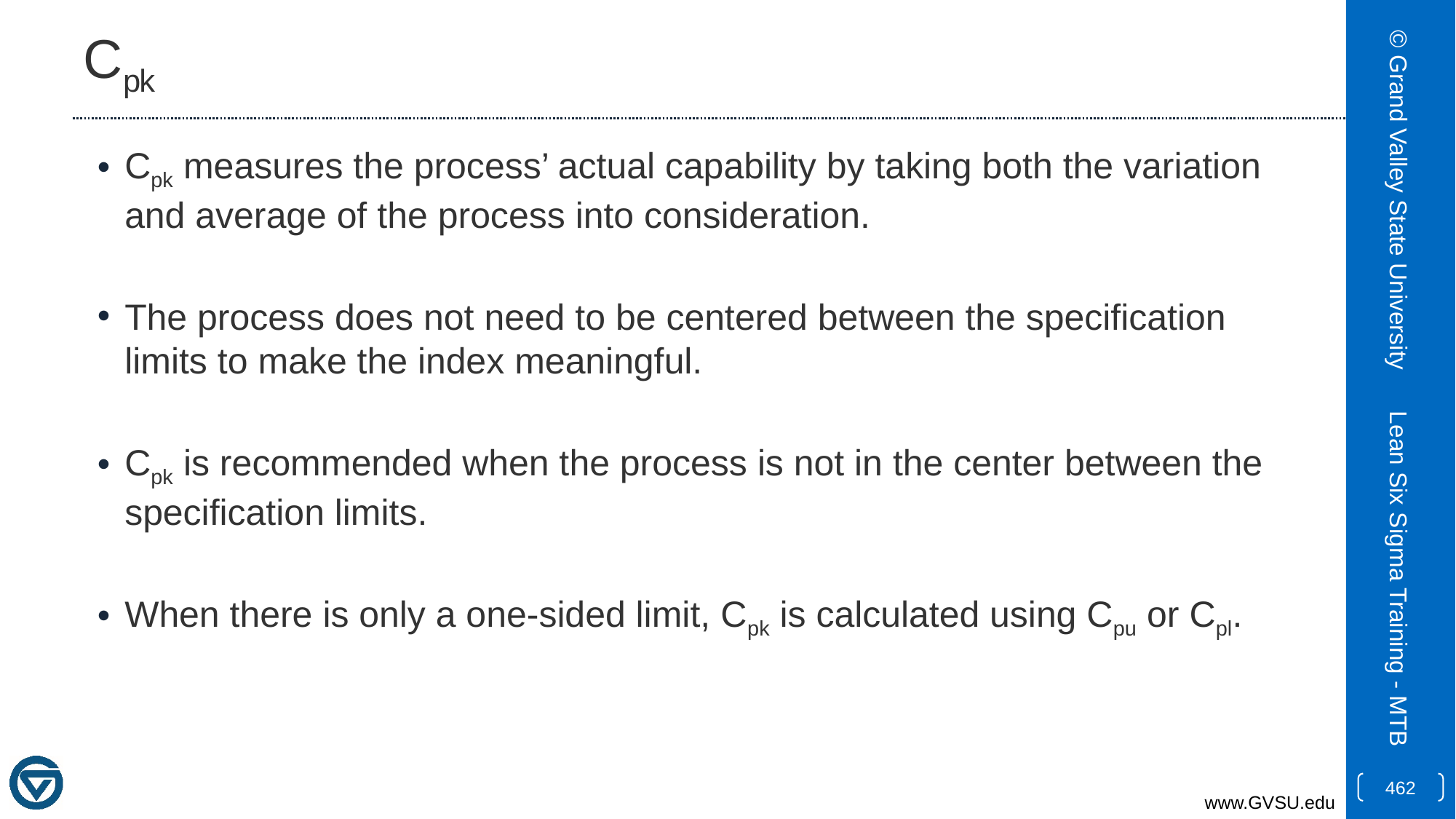

# Cpk
Cpk measures the process’ actual capability by taking both the variation and average of the process into consideration.

The process does not need to be centered between the specification limits to make the index meaningful.

Cpk is recommended when the process is not in the center between the specification limits.

When there is only a one-sided limit, Cpk is calculated using Cpu or Cpl.
© Grand Valley State University
Lean Six Sigma Training - MTB
462